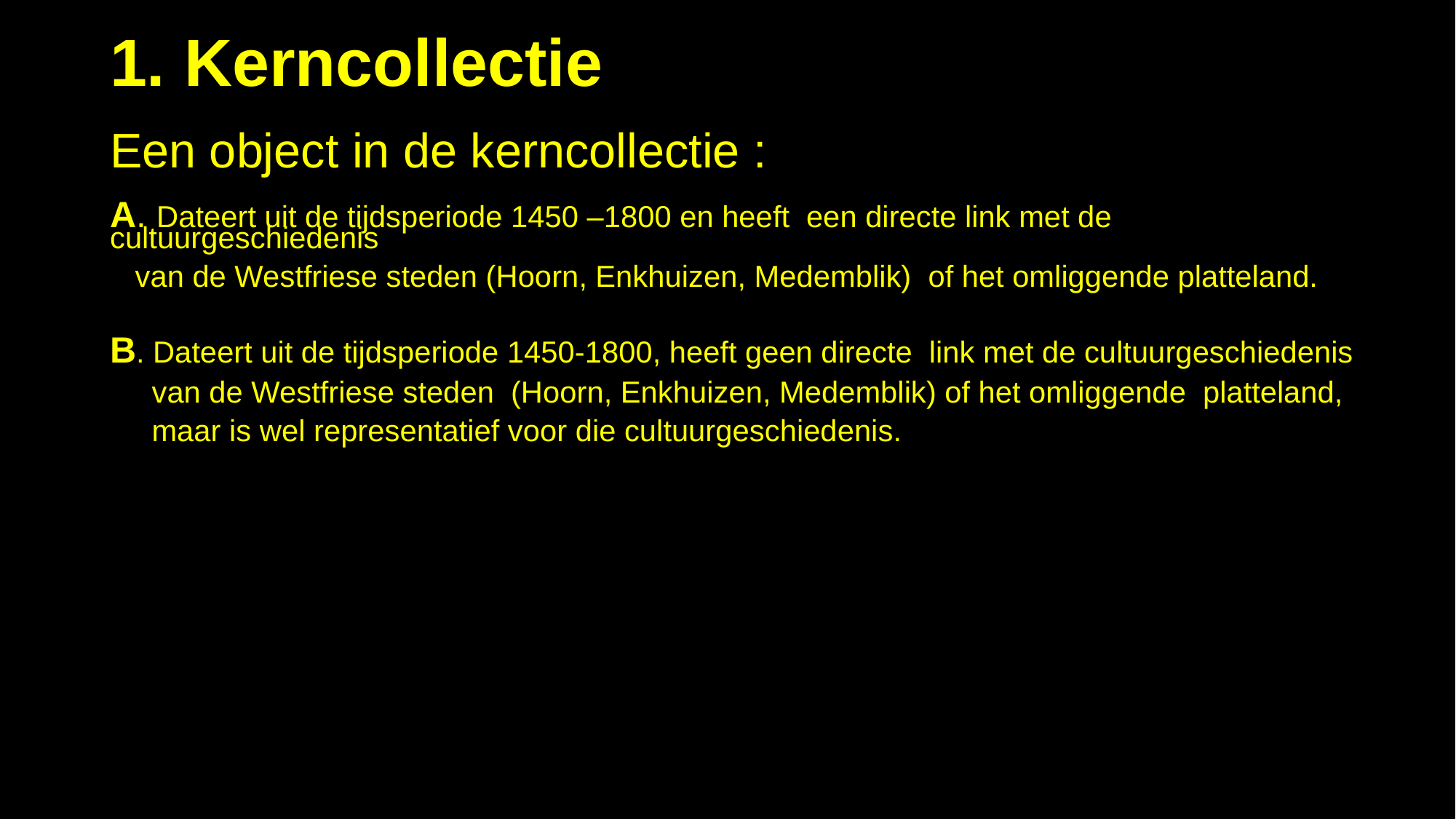

Kerncollectie

Een object in de kerncollectie :

A. Dateert uit de tijdsperiode 1450 –1800 en heeft  een directe link met de cultuurgeschiedenis

   van de Westfriese steden (Hoorn, Enkhuizen, Medemblik)  of het omliggende platteland.

B. Dateert uit de tijdsperiode 1450-1800, heeft geen directe  link met de cultuurgeschiedenis

     van de Westfriese steden  (Hoorn, Enkhuizen, Medemblik) of het omliggende  platteland,

     maar is wel representatief voor die cultuurgeschiedenis.